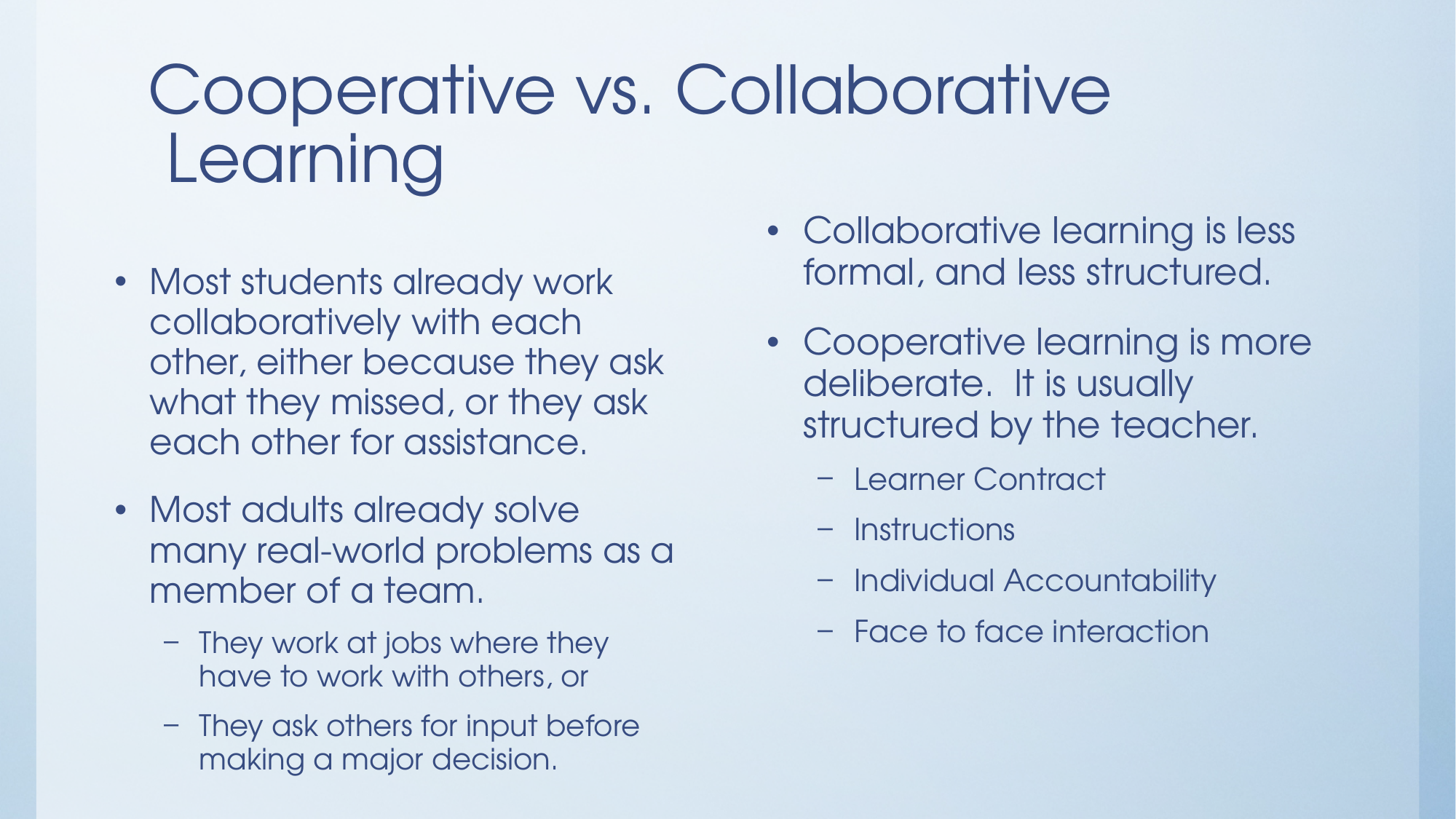

# Cooperative vs. Collaborative Learning
Collaborative learning is less formal, and less structured.
Cooperative learning is more deliberate.  It is usually structured by the teacher.
Learner Contract
Instructions
Individual Accountability
Face to face interaction
Most students already work collaboratively with each other, either because they ask what they missed, or they ask each other for assistance.
Most adults already solve many real-world problems as a member of a team.
They work at jobs where they have to work with others, or
They ask others for input before making a major decision.